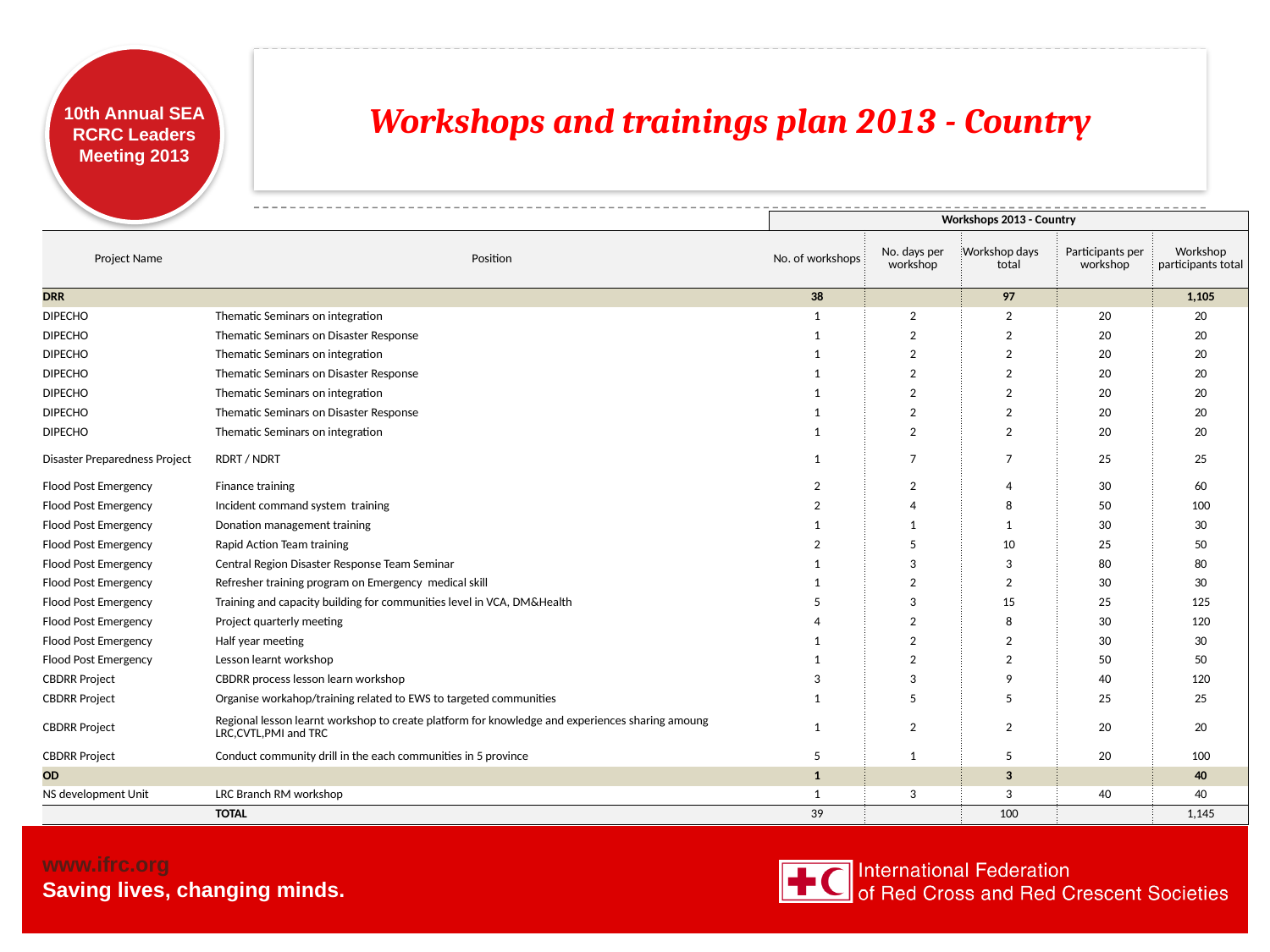

# Workshops and trainings plan 2013 - Country
|  |  | Workshops 2013 - Country |  |  |  |  |
| --- | --- | --- | --- | --- | --- | --- |
| Project Name | Position | No. of workshops | No. days per workshop | Workshop days total | Participants per workshop | Workshop participants total |
| DRR |  | 38 |  | 97 |  | 1,105 |
| DIPECHO | Thematic Seminars on integration | 1 | 2 | 2 | 20 | 20 |
| DIPECHO | Thematic Seminars on Disaster Response | 1 | 2 | 2 | 20 | 20 |
| DIPECHO | Thematic Seminars on integration | 1 | 2 | 2 | 20 | 20 |
| DIPECHO | Thematic Seminars on Disaster Response | 1 | 2 | 2 | 20 | 20 |
| DIPECHO | Thematic Seminars on integration | 1 | 2 | 2 | 20 | 20 |
| DIPECHO | Thematic Seminars on Disaster Response | 1 | 2 | 2 | 20 | 20 |
| DIPECHO | Thematic Seminars on integration | 1 | 2 | 2 | 20 | 20 |
| Disaster Preparedness Project | RDRT / NDRT | 1 | 7 | 7 | 25 | 25 |
| Flood Post Emergency | Finance training | 2 | 2 | 4 | 30 | 60 |
| Flood Post Emergency | Incident command system training | 2 | 4 | 8 | 50 | 100 |
| Flood Post Emergency | Donation management training | 1 | 1 | 1 | 30 | 30 |
| Flood Post Emergency | Rapid Action Team training | 2 | 5 | 10 | 25 | 50 |
| Flood Post Emergency | Central Region Disaster Response Team Seminar | 1 | 3 | 3 | 80 | 80 |
| Flood Post Emergency | Refresher training program on Emergency medical skill | 1 | 2 | 2 | 30 | 30 |
| Flood Post Emergency | Training and capacity building for communities level in VCA, DM&Health | 5 | 3 | 15 | 25 | 125 |
| Flood Post Emergency | Project quarterly meeting | 4 | 2 | 8 | 30 | 120 |
| Flood Post Emergency | Half year meeting | 1 | 2 | 2 | 30 | 30 |
| Flood Post Emergency | Lesson learnt workshop | 1 | 2 | 2 | 50 | 50 |
| CBDRR Project | CBDRR process lesson learn workshop | 3 | 3 | 9 | 40 | 120 |
| CBDRR Project | Organise workahop/training related to EWS to targeted communities | 1 | 5 | 5 | 25 | 25 |
| CBDRR Project | Regional lesson learnt workshop to create platform for knowledge and experiences sharing amoung LRC,CVTL,PMI and TRC | 1 | 2 | 2 | 20 | 20 |
| CBDRR Project | Conduct community drill in the each communities in 5 province | 5 | 1 | 5 | 20 | 100 |
| OD |  | 1 |  | 3 |  | 40 |
| NS development Unit | LRC Branch RM workshop | 1 | 3 | 3 | 40 | 40 |
|  | TOTAL | 39 |  | 100 |  | 1,145 |